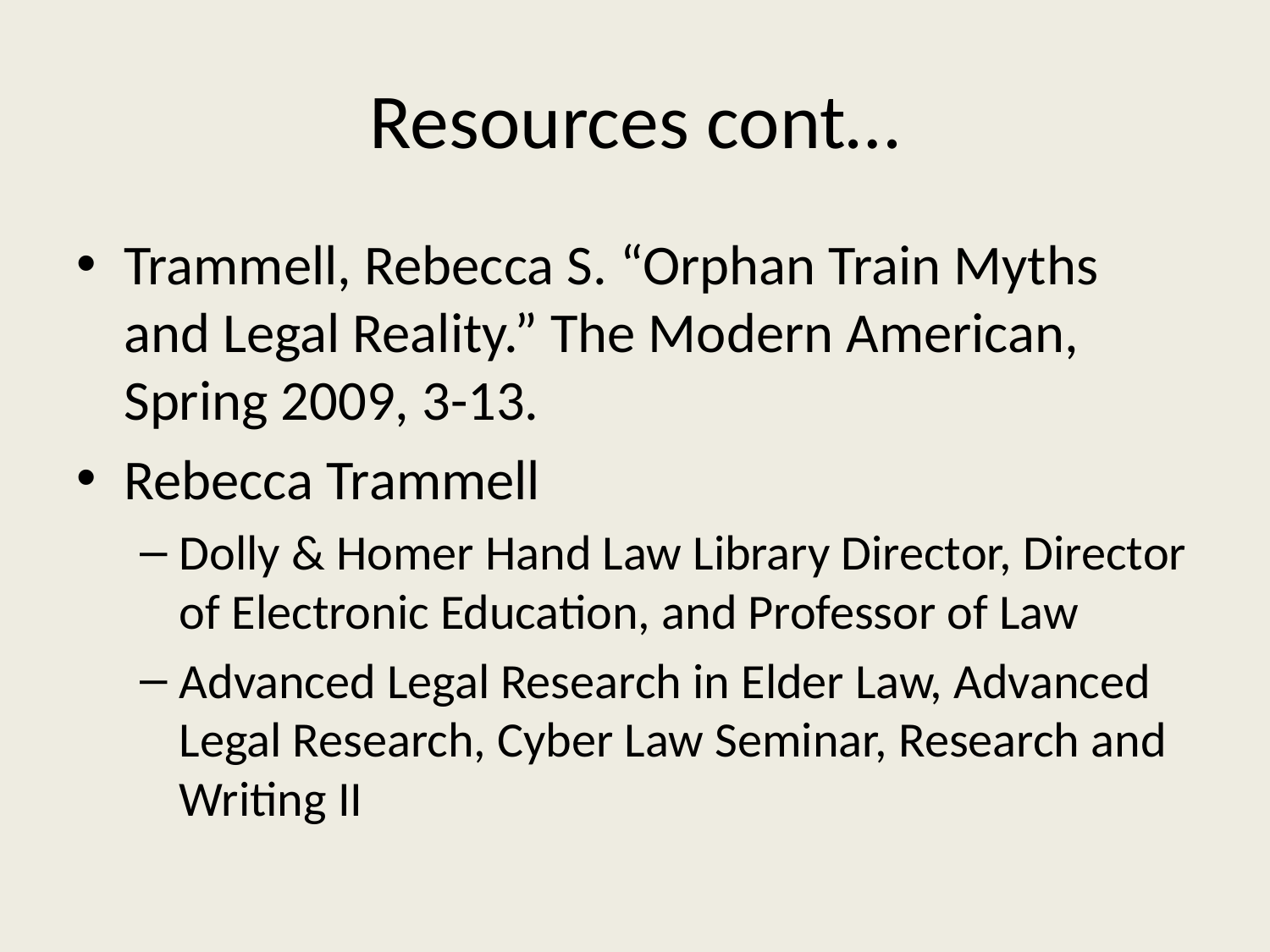

# Resources cont…
Trammell, Rebecca S. “Orphan Train Myths and Legal Reality.” The Modern American, Spring 2009, 3-13.
Rebecca Trammell
Dolly & Homer Hand Law Library Director, Director of Electronic Education, and Professor of Law
Advanced Legal Research in Elder Law, Advanced Legal Research, Cyber Law Seminar, Research and Writing II